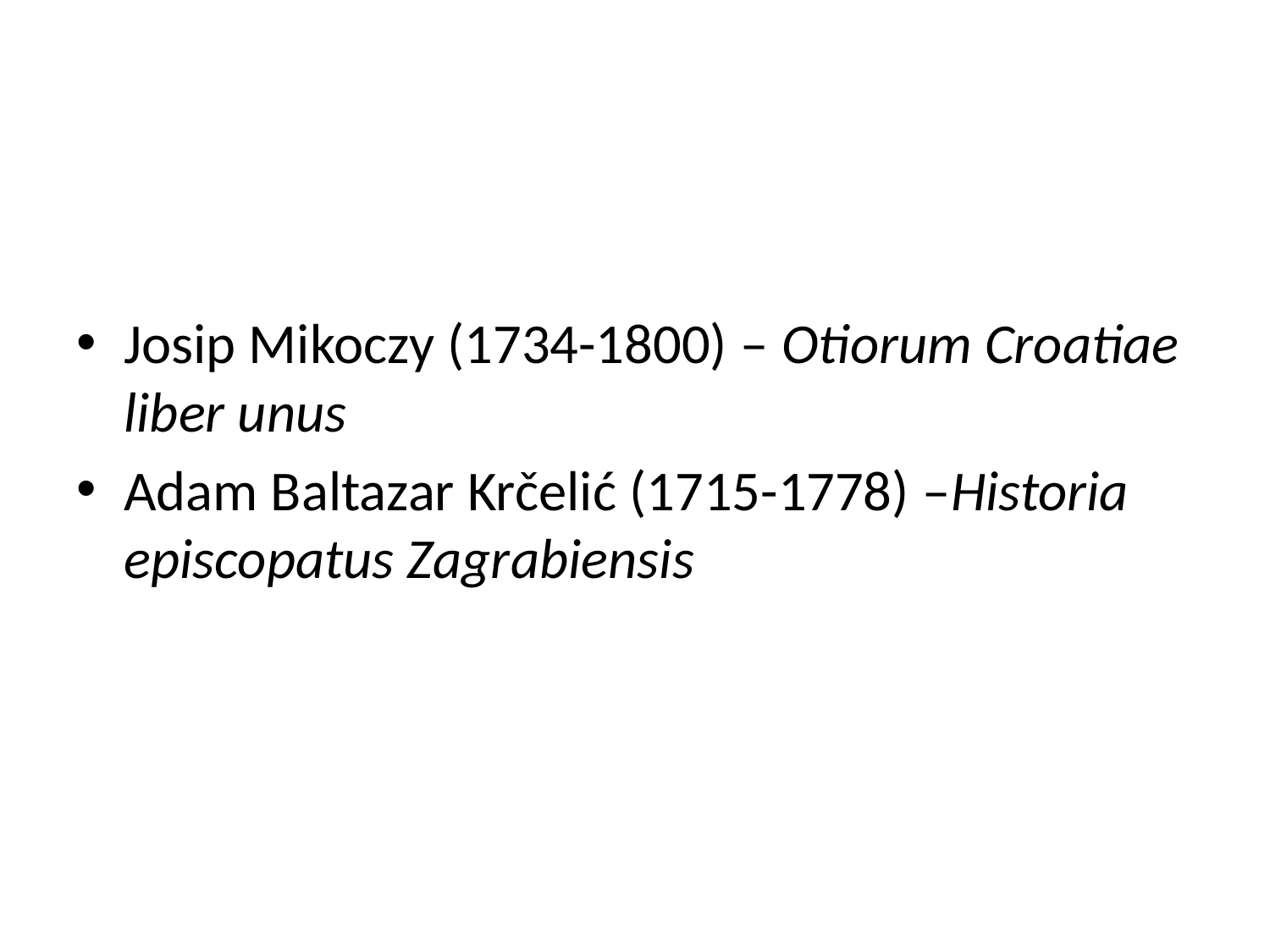

#

Josip Mikoczy (1734-1800) – Otiorum Croatiae liber unus
Adam Baltazar Krčelić (1715-1778) –Historia episcopatus Zagrabiensis